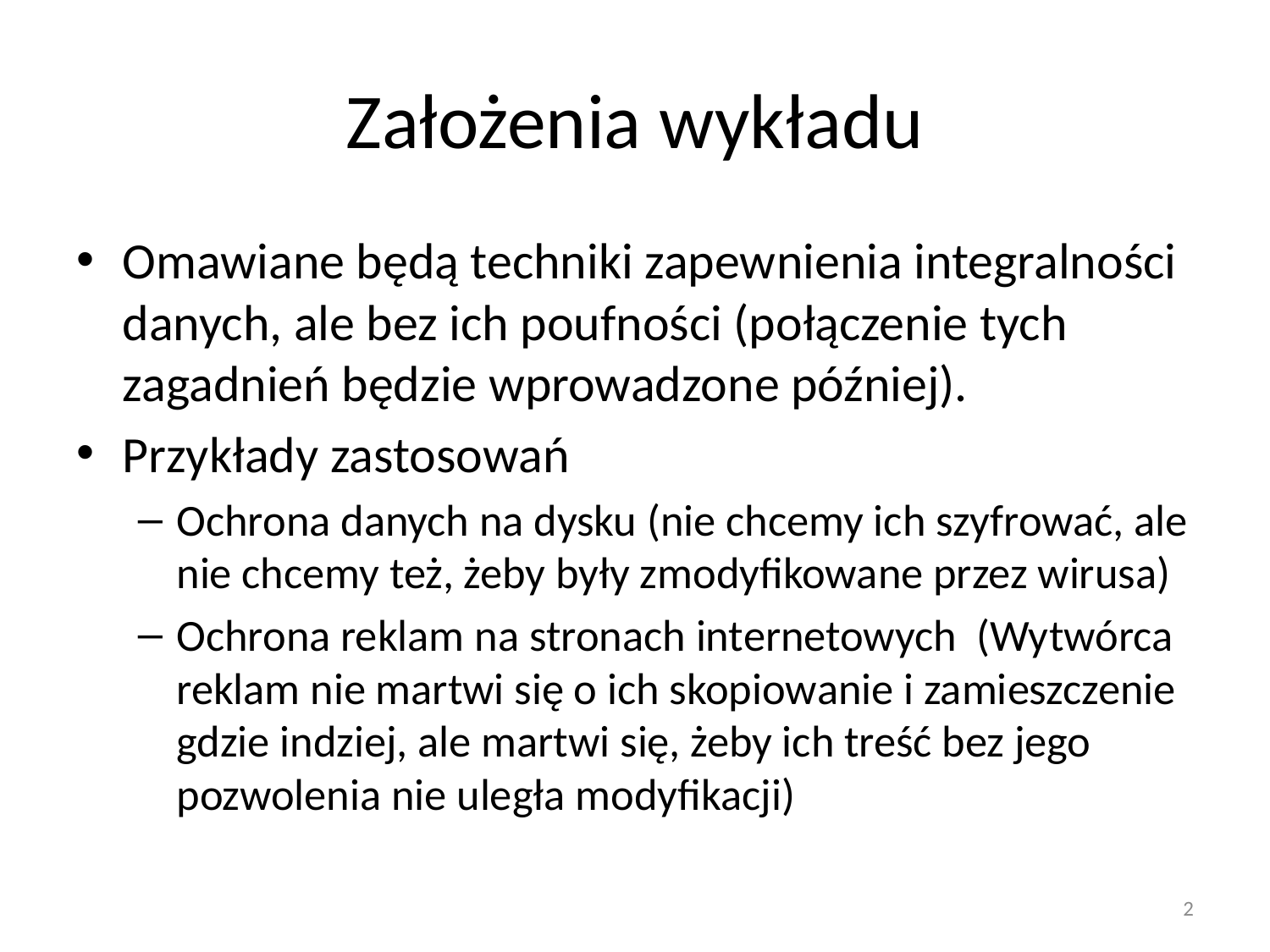

# Założenia wykładu
Omawiane będą techniki zapewnienia integralności danych, ale bez ich poufności (połączenie tych zagadnień będzie wprowadzone później).
Przykłady zastosowań
Ochrona danych na dysku (nie chcemy ich szyfrować, ale nie chcemy też, żeby były zmodyfikowane przez wirusa)
Ochrona reklam na stronach internetowych  (Wytwórca reklam nie martwi się o ich skopiowanie i zamieszczenie gdzie indziej, ale martwi się, żeby ich treść bez jego pozwolenia nie uległa modyfikacji)
2